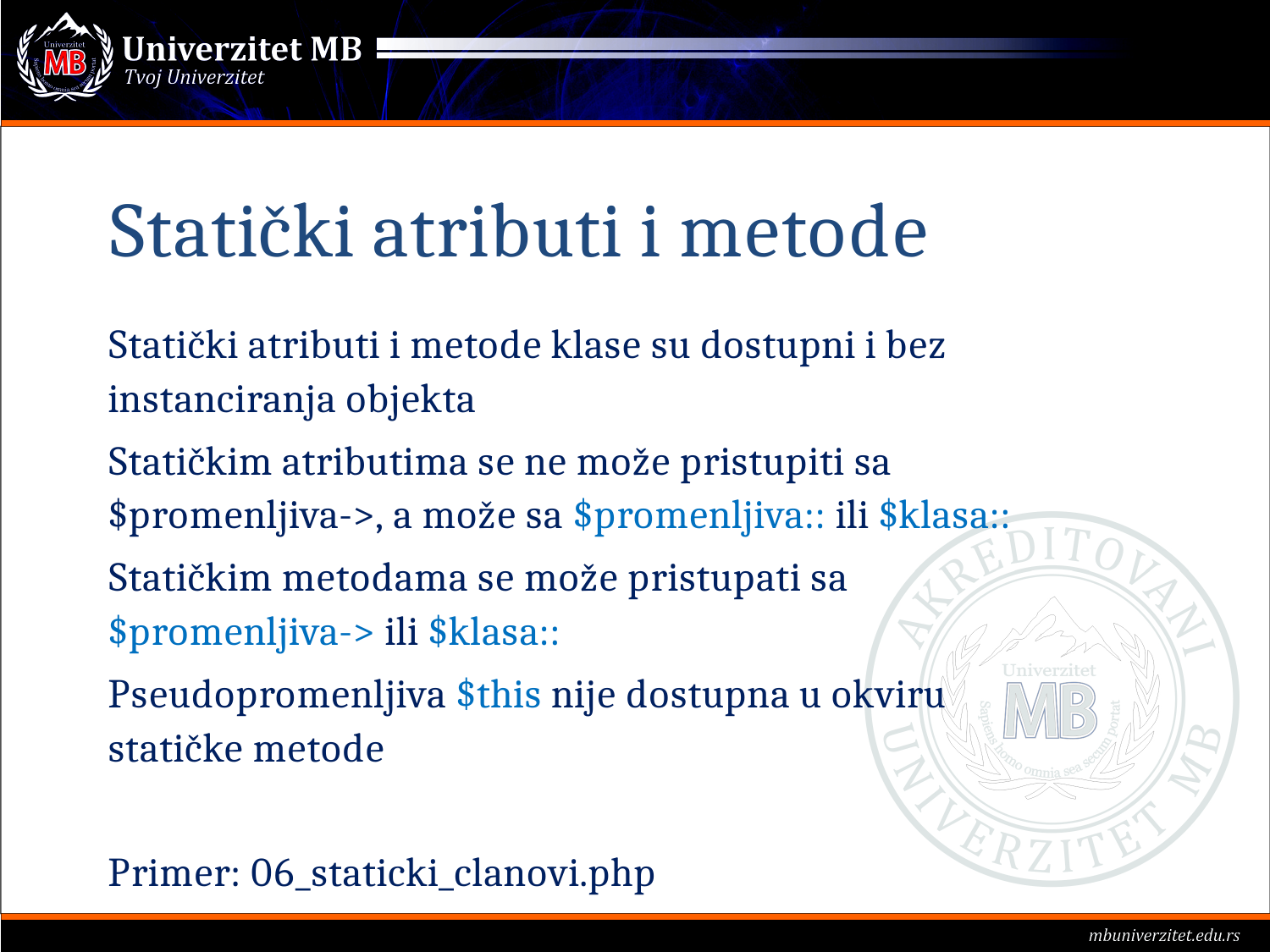

# Statički atributi i metode
Statički atributi i metode klase su dostupni i bez instanciranja objekta
Statičkim atributima se ne može pristupiti sa $promenljiva->, a može sa $promenljiva:: ili $klasa::
Statičkim metodama se može pristupati sa $promenljiva-> ili $klasa::
Pseudopromenljiva $this nije dostupna u okviru statičke metode

Primer: 06_staticki_clanovi.php